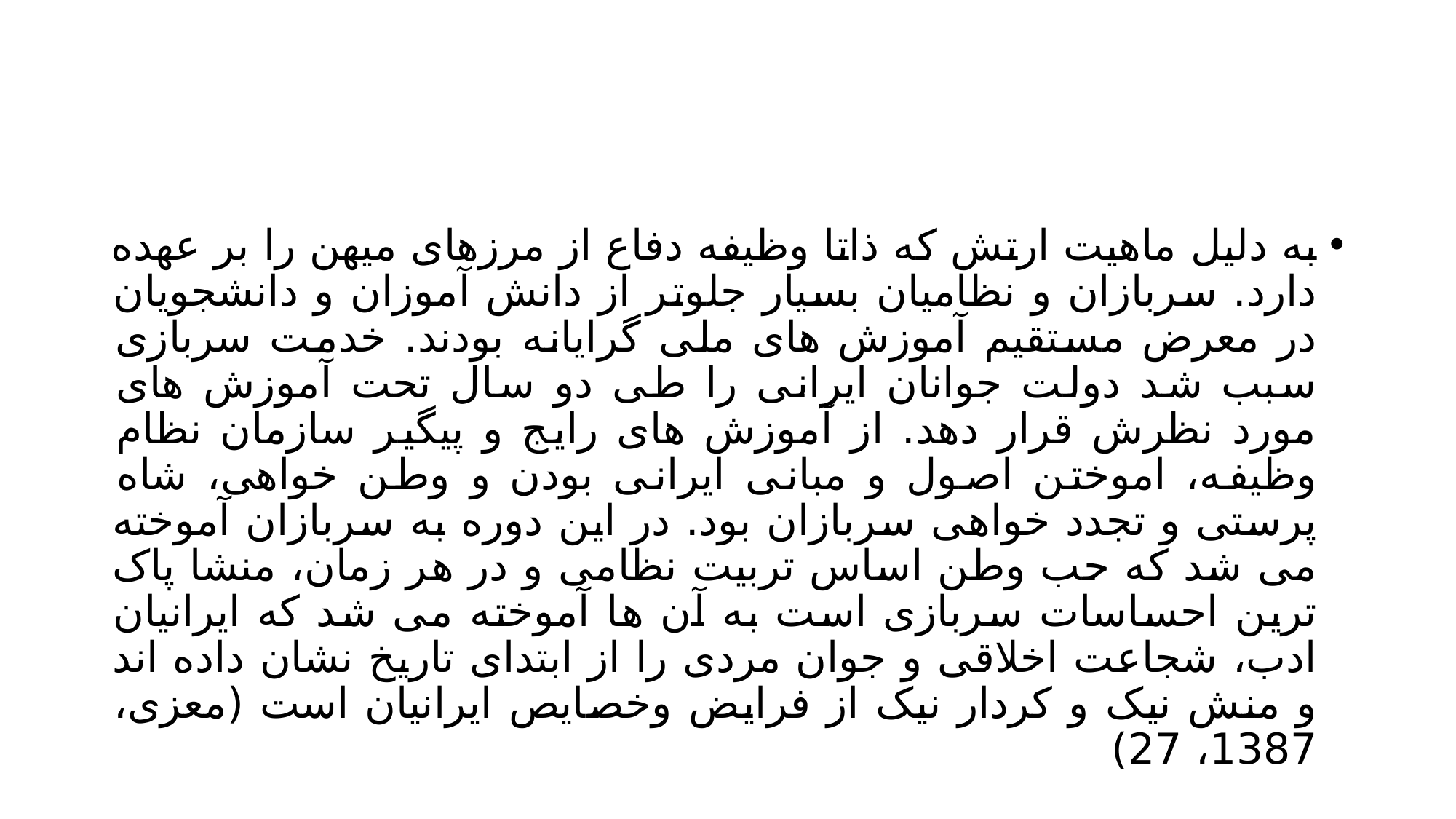

#
به دلیل ماهیت ارتش که ذاتا وظیفه دفاع از مرزهای میهن را بر عهده دارد. سربازان و نظامیان بسیار جلوتر از دانش آموزان و دانشجویان در معرض مستقیم آموزش های ملی گرایانه بودند. خدمت سربازی سبب شد دولت جوانان ایرانی را طی دو سال تحت آموزش های مورد نظرش قرار دهد. از آموزش های رایج و پیگیر سازمان نظام وظیفه، اموختن اصول و مبانی ایرانی بودن و وطن خواهی، شاه پرستی و تجدد خواهی سربازان بود. در این دوره به سربازان آموخته می شد که حب وطن اساس تربیت نظامی و در هر زمان، منشا پاک ترین احساسات سربازی است به آن ها آموخته می شد که ایرانیان ادب، شجاعت اخلاقی و جوان مردی را از ابتدای تاریخ نشان داده اند و منش نیک و کردار نیک از فرایض وخصایص ایرانیان است (معزی، 1387، 27)